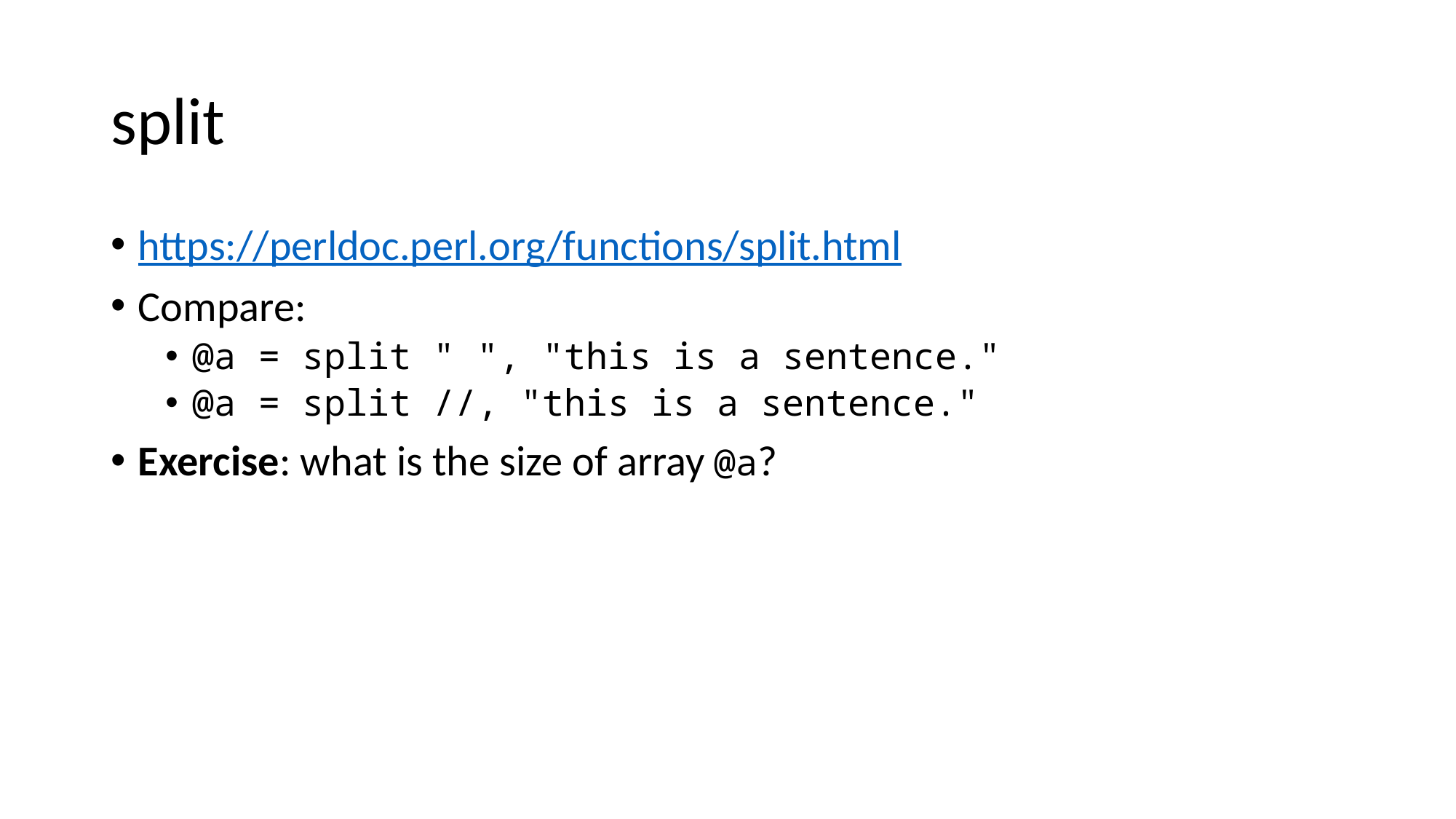

# split
https://perldoc.perl.org/functions/split.html
Compare:
@a = split " ", "this is a sentence."
@a = split //, "this is a sentence."
Exercise: what is the size of array @a?